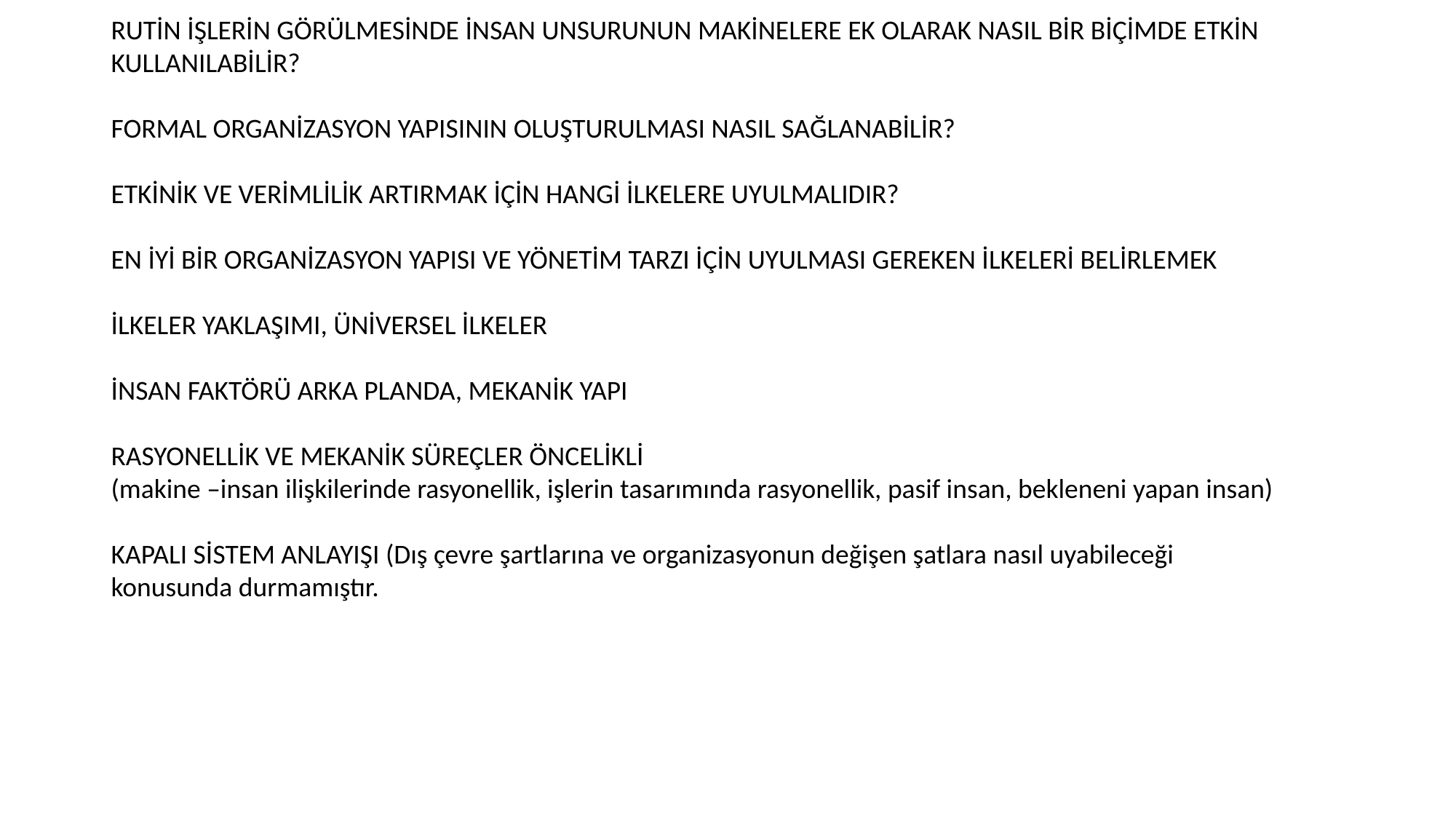

RUTİN İŞLERİN GÖRÜLMESİNDE İNSAN UNSURUNUN MAKİNELERE EK OLARAK NASIL BİR BİÇİMDE ETKİN KULLANILABİLİR?

FORMAL ORGANİZASYON YAPISININ OLUŞTURULMASI NASIL SAĞLANABİLİR?

ETKİNİK VE VERİMLİLİK ARTIRMAK İÇİN HANGİ İLKELERE UYULMALIDIR?

EN İYİ BİR ORGANİZASYON YAPISI VE YÖNETİM TARZI İÇİN UYULMASI GEREKEN İLKELERİ BELİRLEMEK

İLKELER YAKLAŞIMI, ÜNİVERSEL İLKELER

İNSAN FAKTÖRÜ ARKA PLANDA, MEKANİK YAPI

RASYONELLİK VE MEKANİK SÜREÇLER ÖNCELİKLİ
(makine –insan ilişkilerinde rasyonellik, işlerin tasarımında rasyonellik, pasif insan, bekleneni yapan insan)

KAPALI SİSTEM ANLAYIŞI (Dış çevre şartlarına ve organizasyonun değişen şatlara nasıl uyabileceği konusunda durmamıştır.